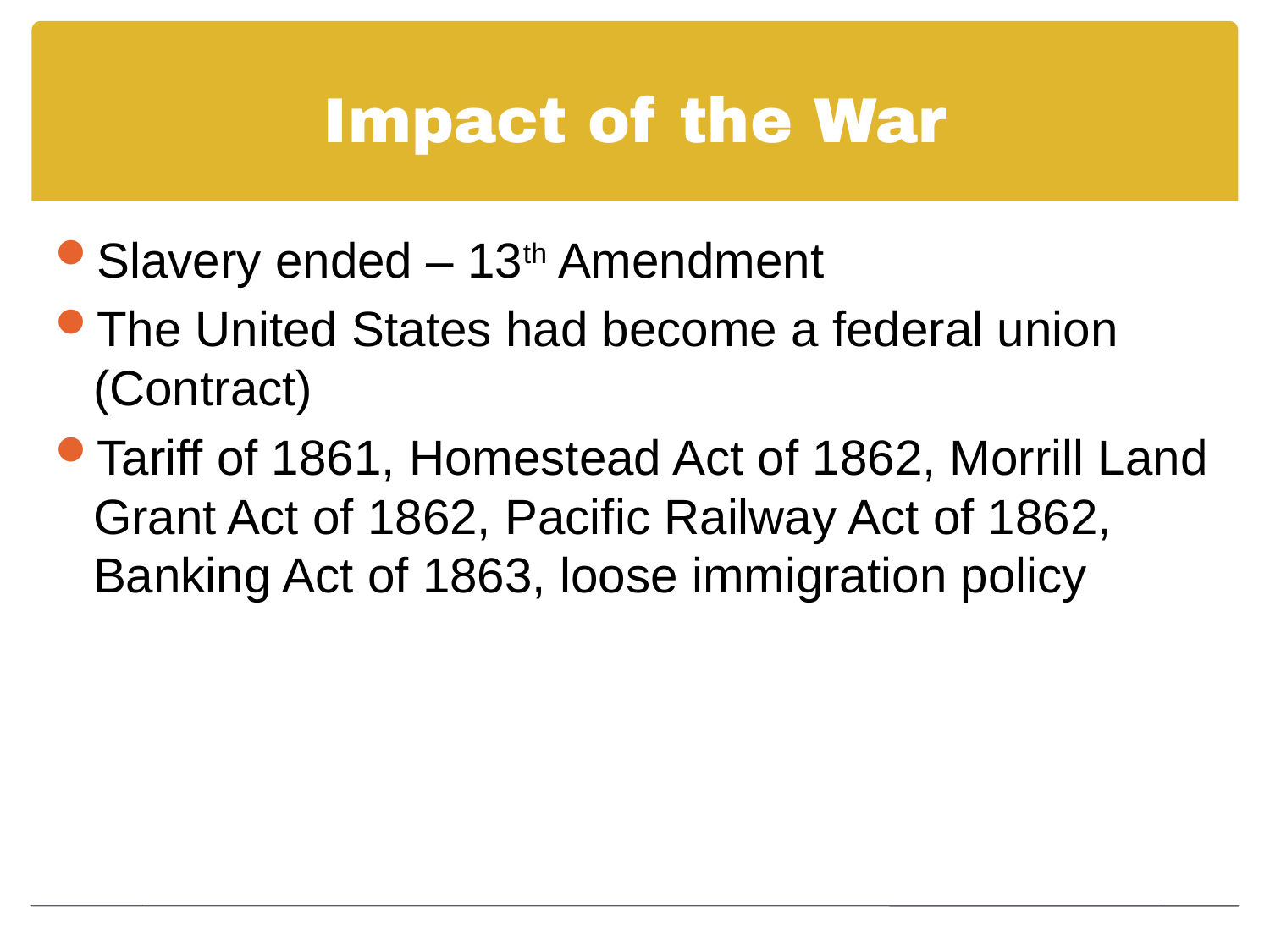

# Impact of the War
Slavery ended – 13th Amendment
The United States had become a federal union (Contract)
Tariff of 1861, Homestead Act of 1862, Morrill Land Grant Act of 1862, Pacific Railway Act of 1862, Banking Act of 1863, loose immigration policy